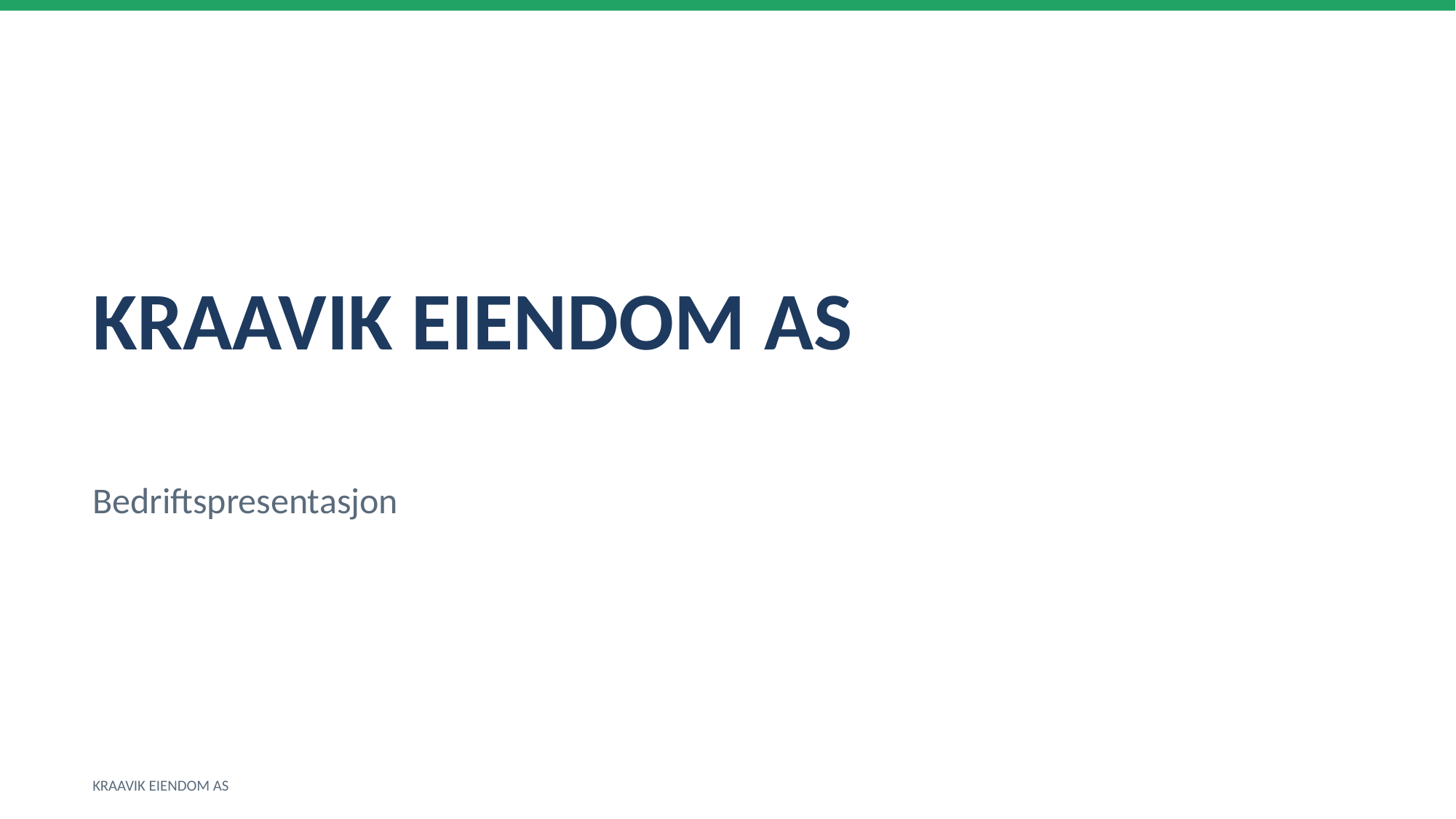

KRAAVIK EIENDOM AS
Bedriftspresentasjon
KRAAVIK EIENDOM AS